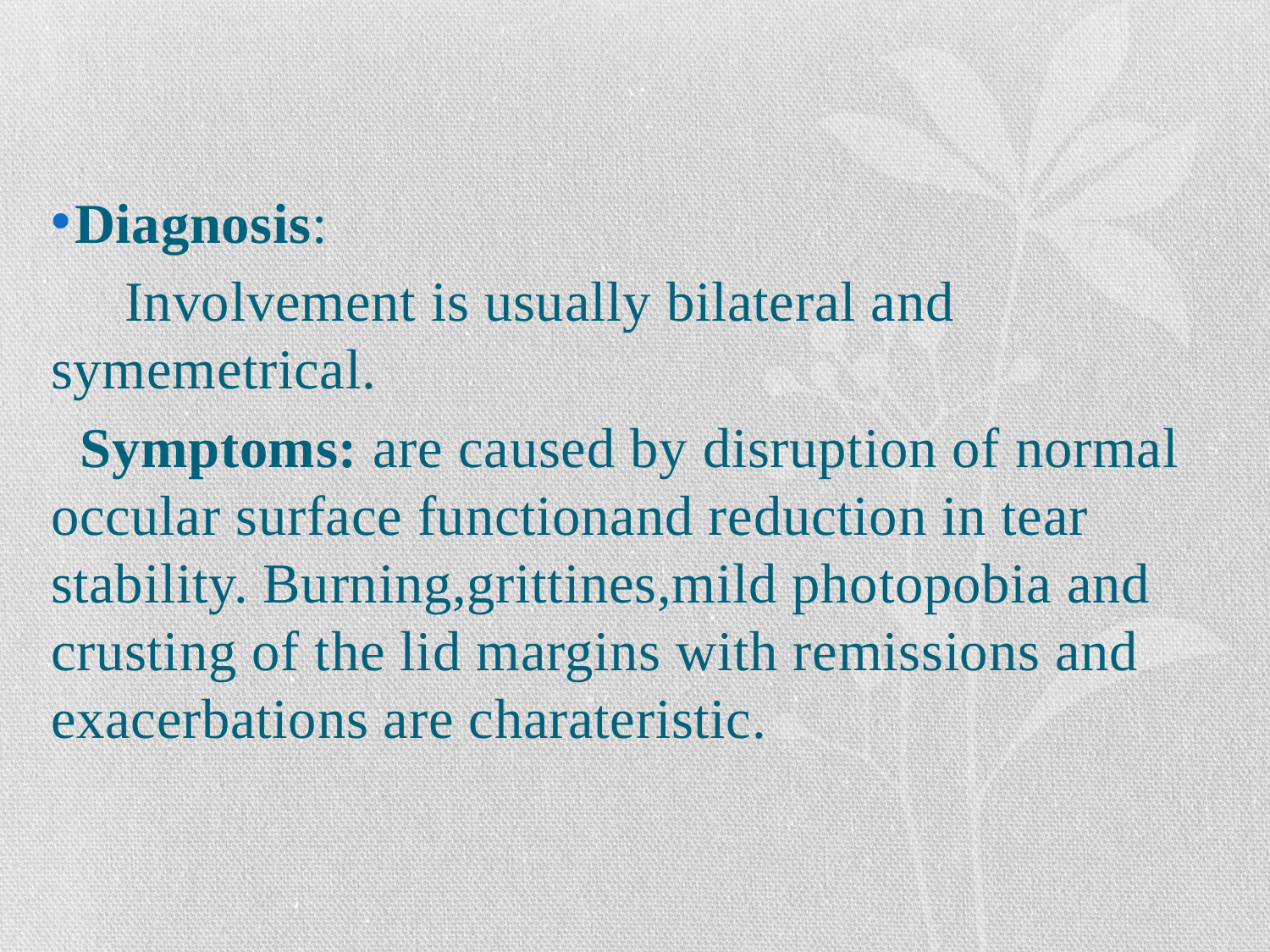

#
Diagnosis:
     Involvement is usually bilateral and symemetrical.
  Symptoms: are caused by disruption of normal occular surface functionand reduction in tear stability. Burning,grittines,mild photopobia and crusting of the lid margins with remissions and exacerbations are charateristic.